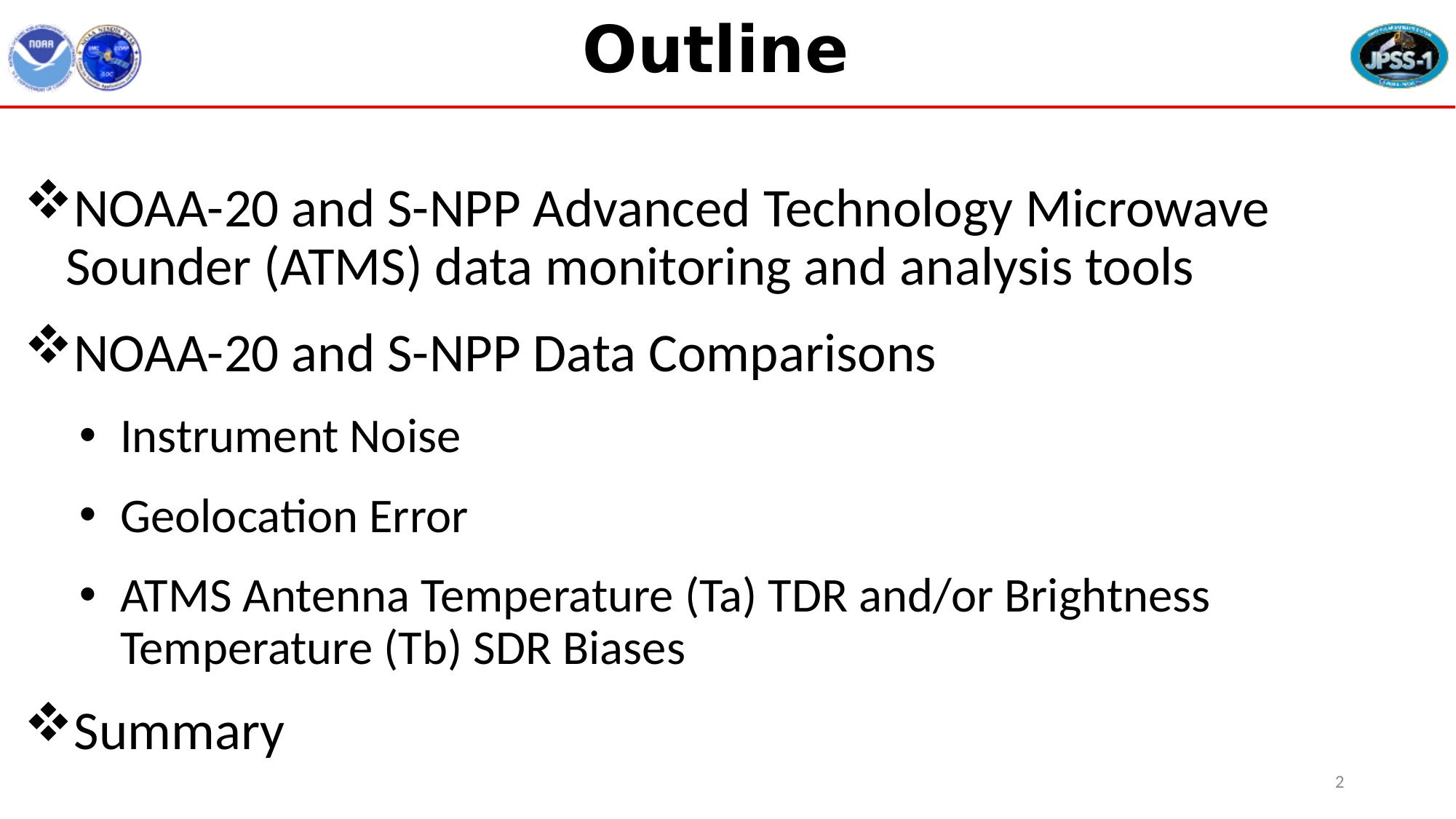

# Outline
NOAA-20 and S-NPP Advanced Technology Microwave Sounder (ATMS) data monitoring and analysis tools
NOAA-20 and S-NPP Data Comparisons
Instrument Noise
Geolocation Error
ATMS Antenna Temperature (Ta) TDR and/or Brightness Temperature (Tb) SDR Biases
Summary
2